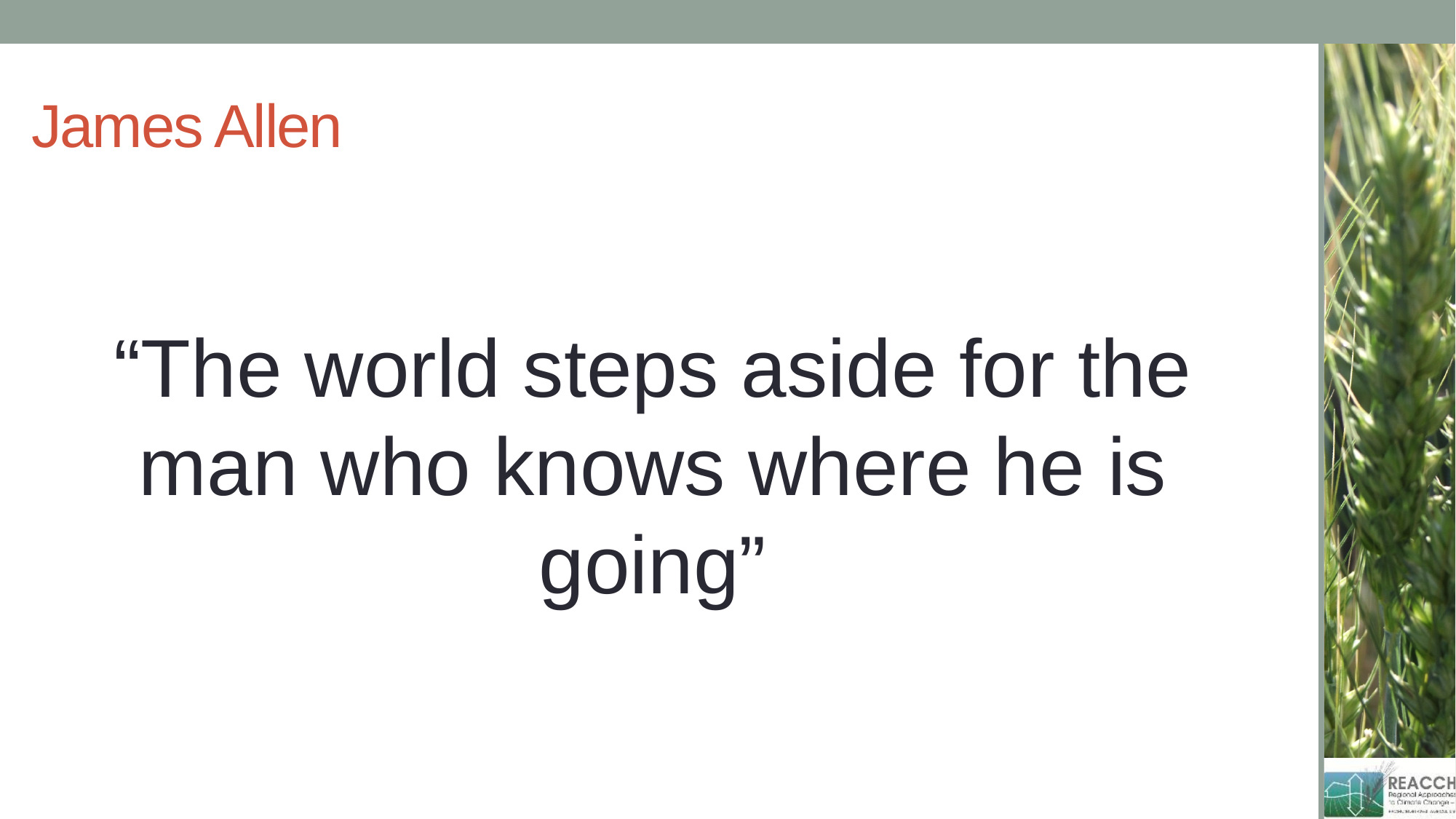

# James Allen
“The world steps aside for the man who knows where he is going”